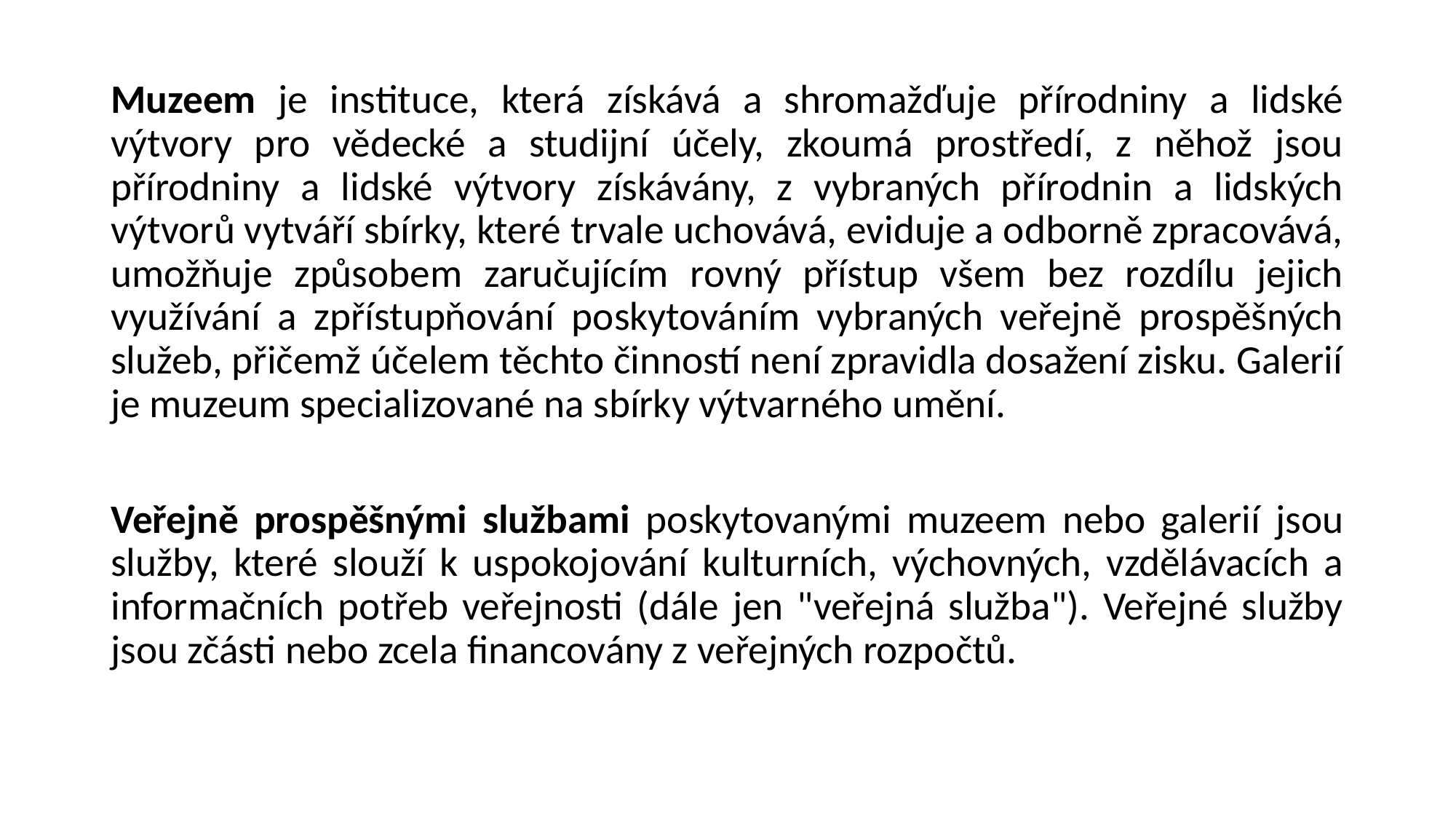

#
Muzeem je instituce, která získává a shromažďuje přírodniny a lidské výtvory pro vědecké a studijní účely, zkoumá prostředí, z něhož jsou přírodniny a lidské výtvory získávány, z vybraných přírodnin a lidských výtvorů vytváří sbírky, které trvale uchovává, eviduje a odborně zpracovává, umožňuje způsobem zaručujícím rovný přístup všem bez rozdílu jejich využívání a zpřístupňování poskytováním vybraných veřejně prospěšných služeb, přičemž účelem těchto činností není zpravidla dosažení zisku. Galerií je muzeum specializované na sbírky výtvarného umění.

Veřejně prospěšnými službami poskytovanými muzeem nebo galerií jsou služby, které slouží k uspokojování kulturních, výchovných, vzdělávacích a informačních potřeb veřejnosti (dále jen "veřejná služba"). Veřejné služby jsou zčásti nebo zcela financovány z veřejných rozpočtů.